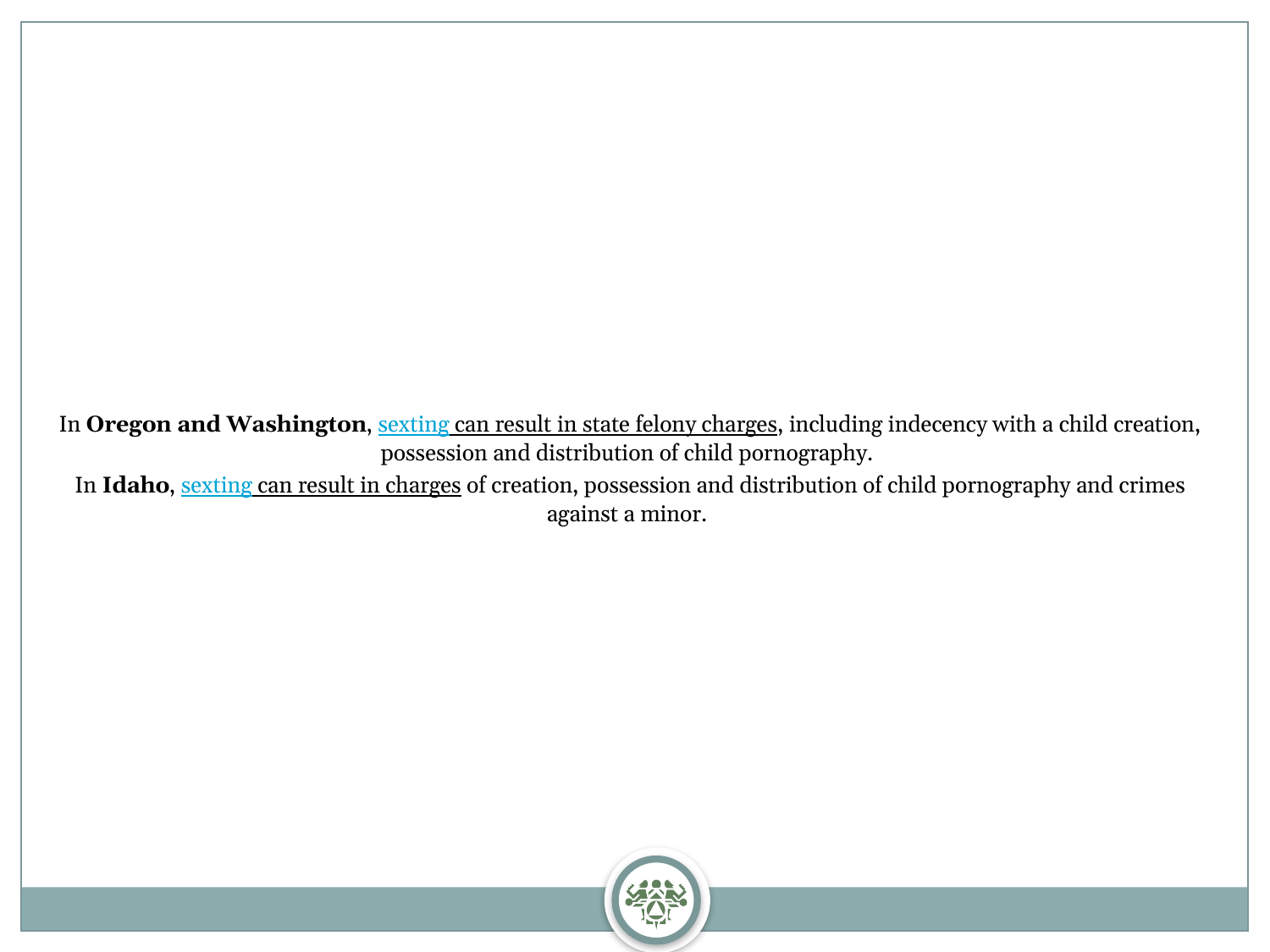

In Oregon and Washington, sexting can result in state felony charges, including indecency with a child creation, possession and distribution of child pornography.
In Idaho, sexting can result in charges of creation, possession and distribution of child pornography and crimes against a minor.